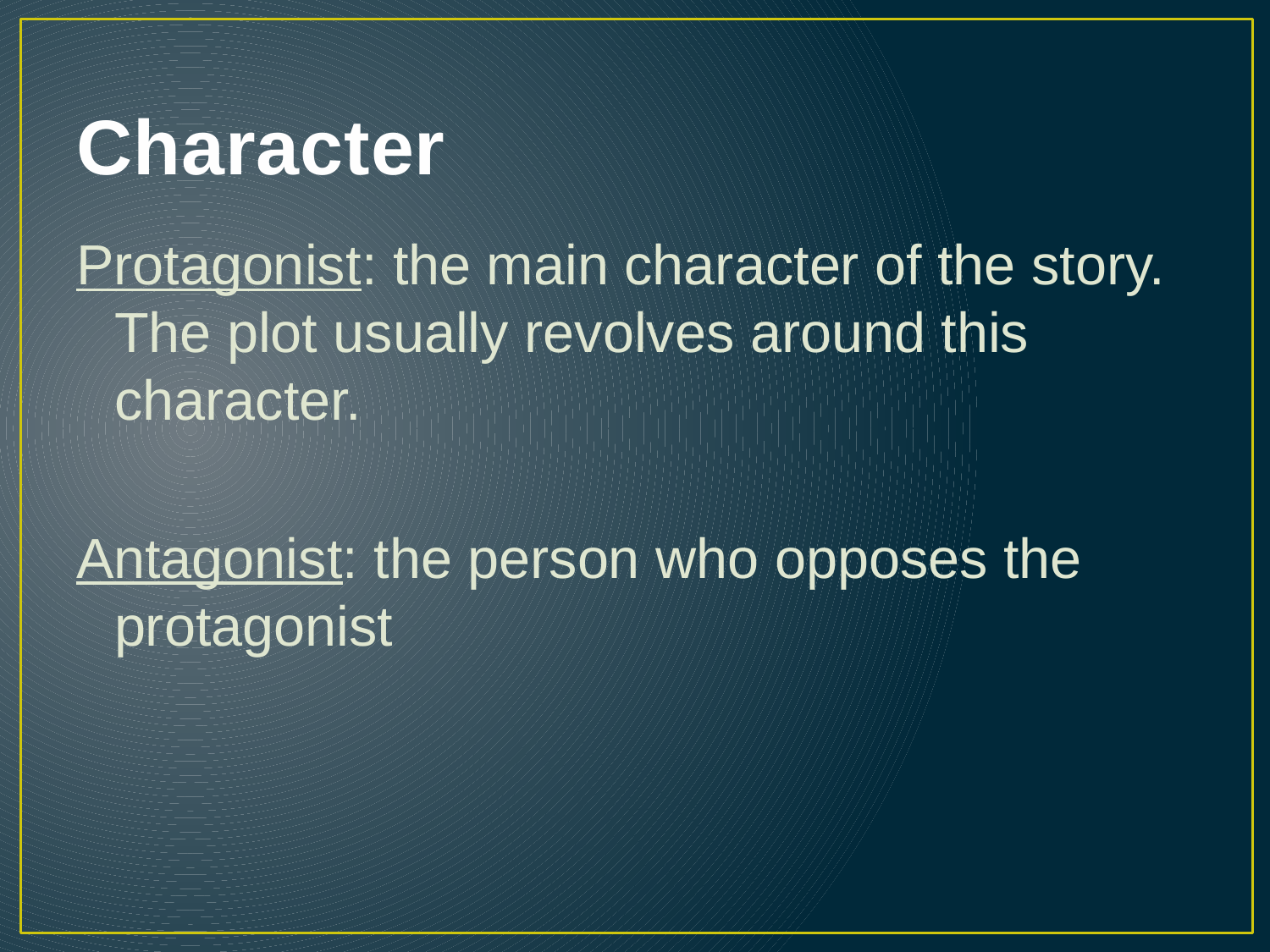

# Character
Protagonist: the main character of the story. The plot usually revolves around this character.

Antagonist: the person who opposes the protagonist